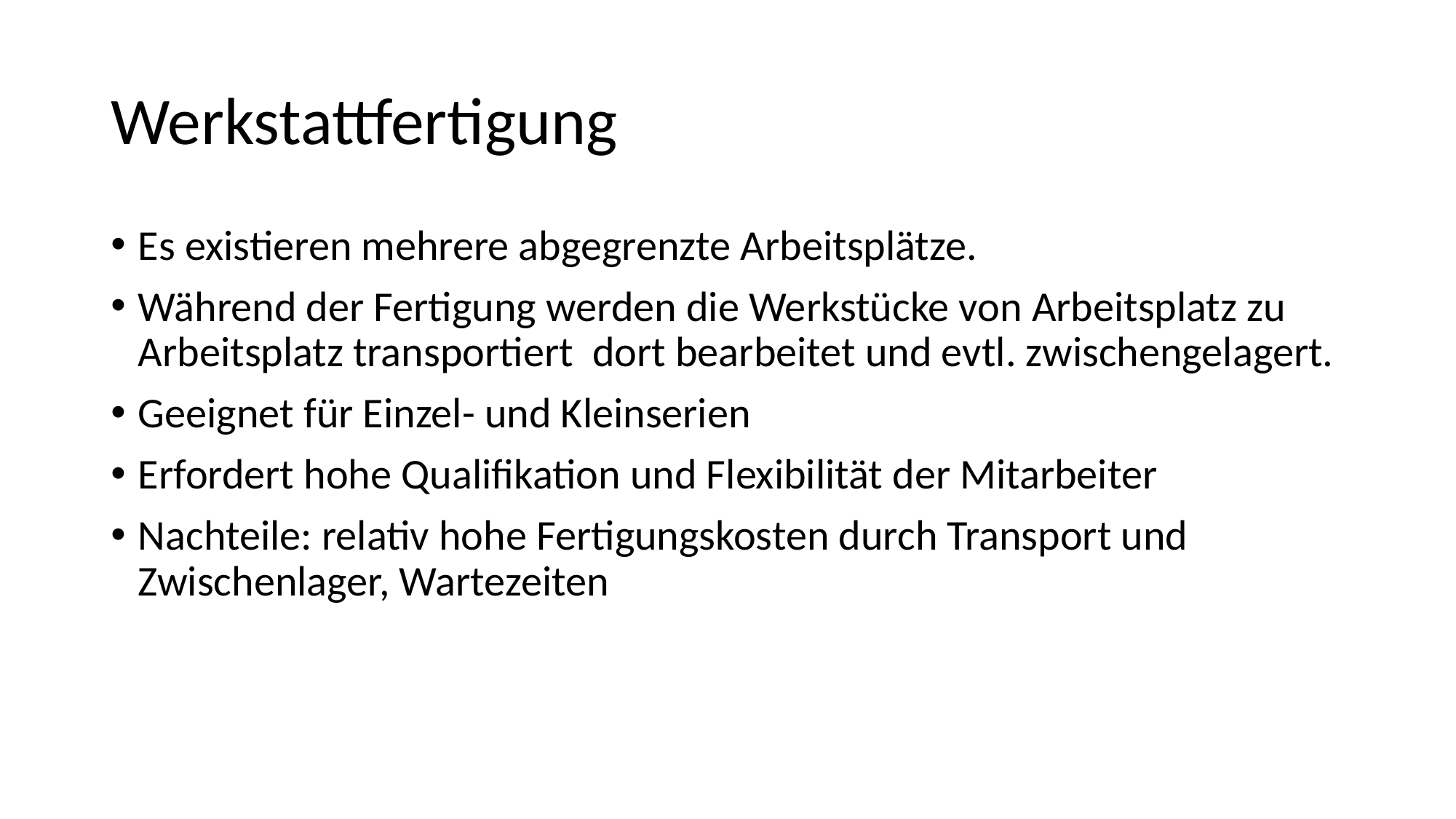

# Werkstattfertigung
Es existieren mehrere abgegrenzte Arbeitsplätze.
Während der Fertigung werden die Werkstücke von Arbeitsplatz zu Arbeitsplatz transportiert  dort bearbeitet und evtl. zwischengelagert.
Geeignet für Einzel- und Kleinserien
Erfordert hohe Qualifikation und Flexibilität der Mitarbeiter
Nachteile: relativ hohe Fertigungskosten durch Transport und Zwischenlager, Wartezeiten